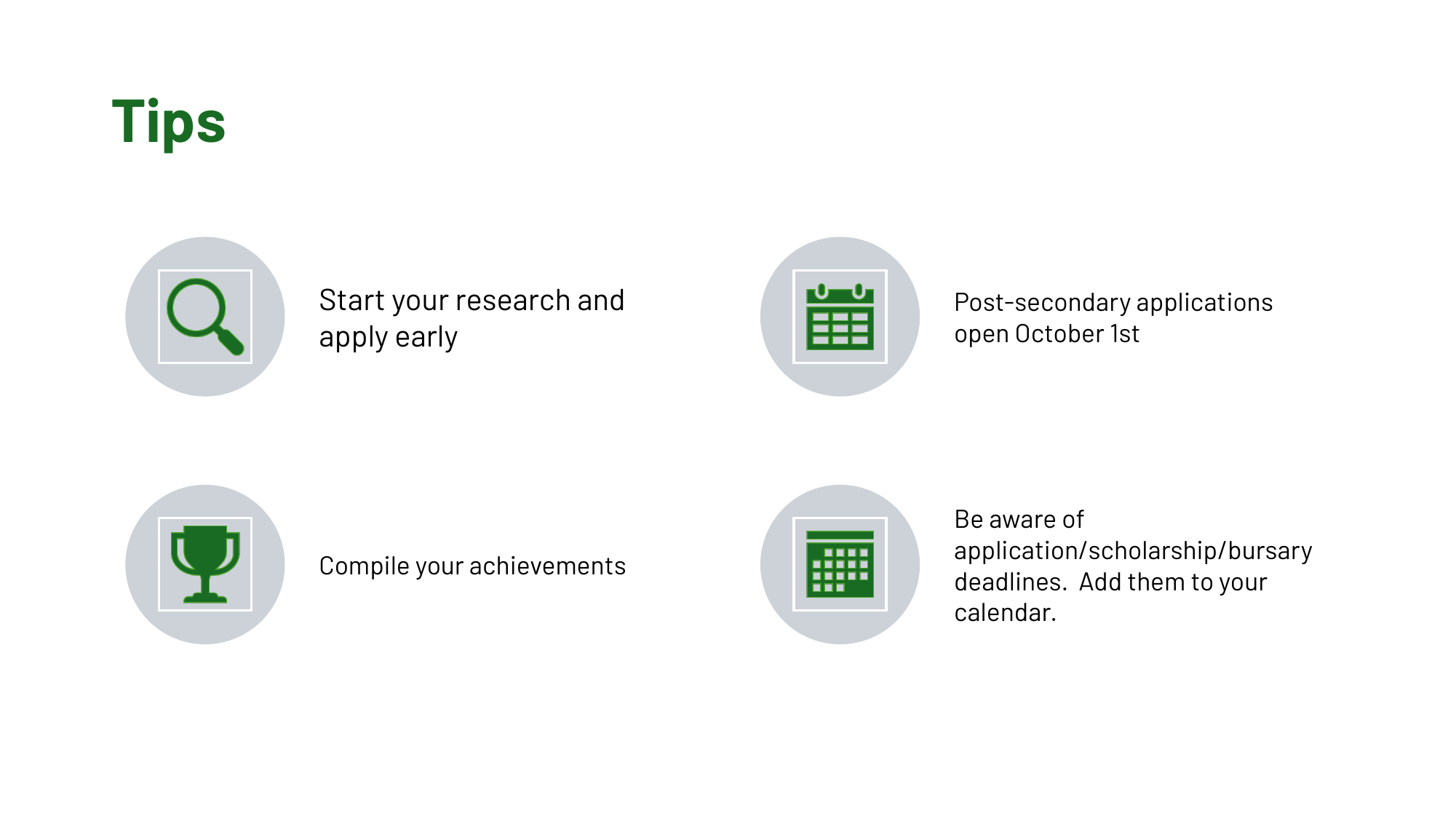

# Tips
Start your research and apply early
Post-secondary applications open October 1st
Compile your achievements
Be aware of application/scholarship/bursary deadlines.  Add them to your calendar.